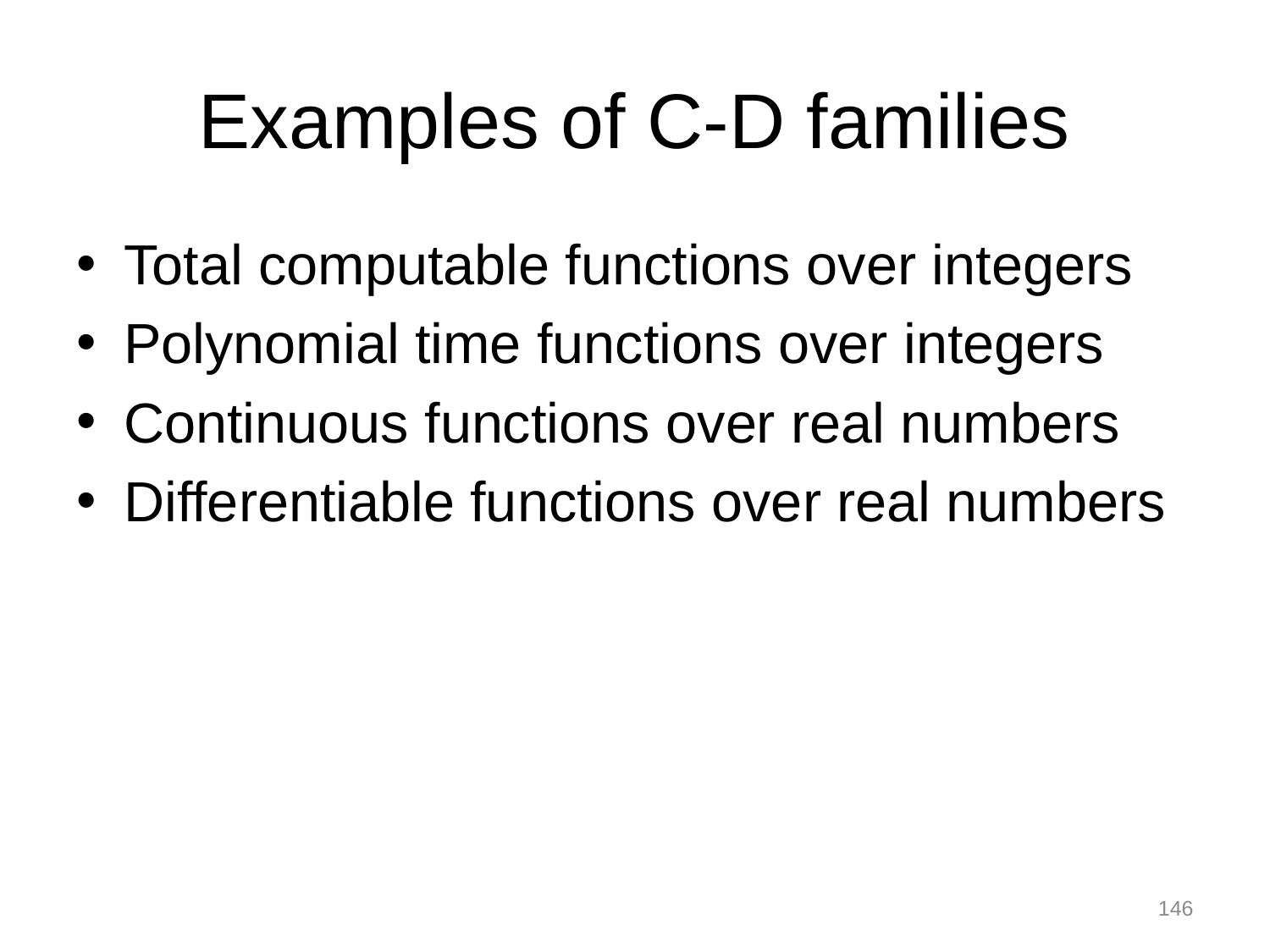

# Examples of C-D families
Total computable functions over integers
Polynomial time functions over integers
Continuous functions over real numbers
Differentiable functions over real numbers
146